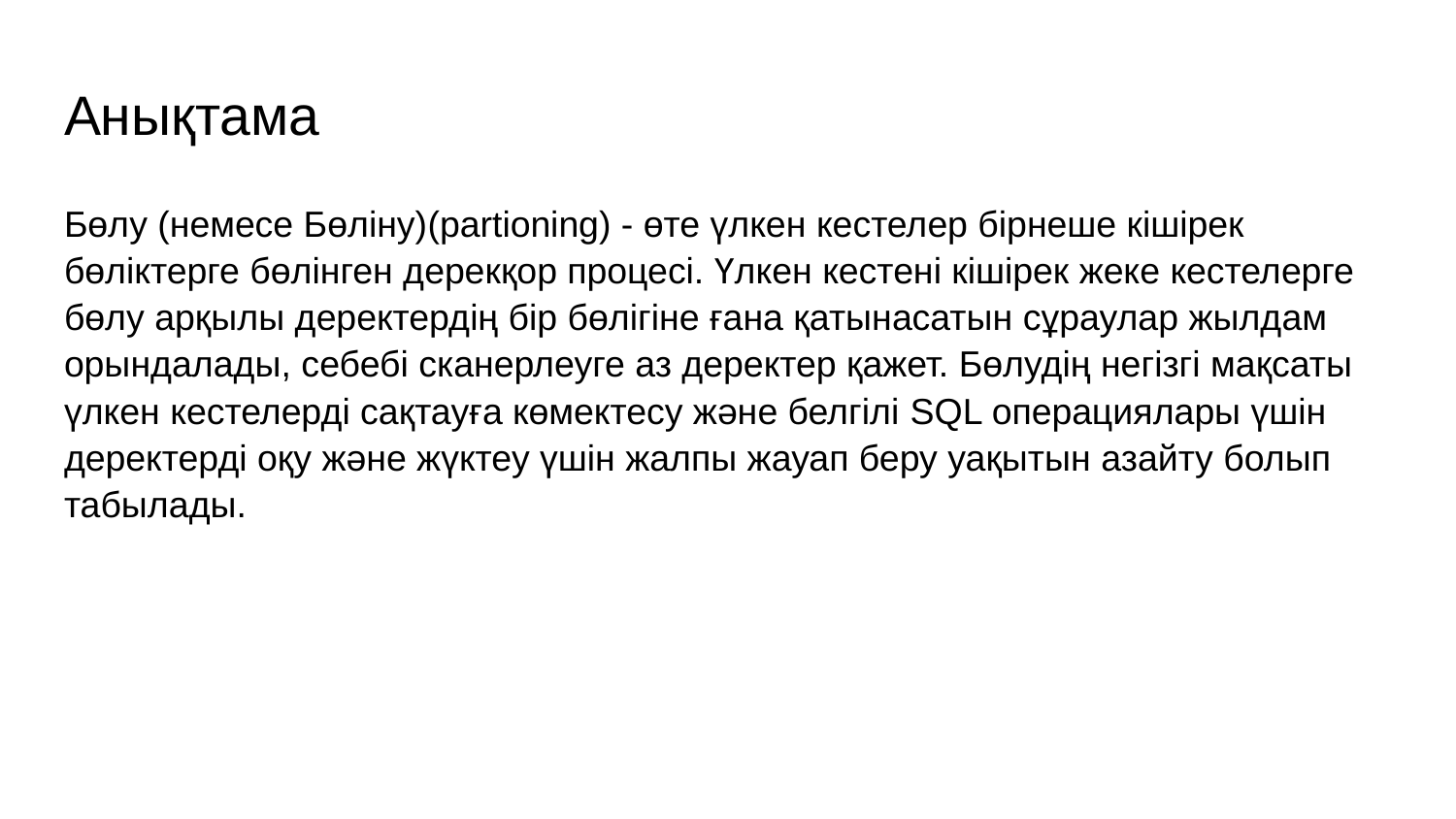

# Анықтама
Бөлу (немесе Бөліну)(partioning) - өте үлкен кестелер бірнеше кішірек бөліктерге бөлінген дерекқор процесі. Үлкен кестені кішірек жеке кестелерге бөлу арқылы деректердің бір бөлігіне ғана қатынасатын сұраулар жылдам орындалады, себебі сканерлеуге аз деректер қажет. Бөлудің негізгі мақсаты үлкен кестелерді сақтауға көмектесу және белгілі SQL операциялары үшін деректерді оқу және жүктеу үшін жалпы жауап беру уақытын азайту болып табылады.